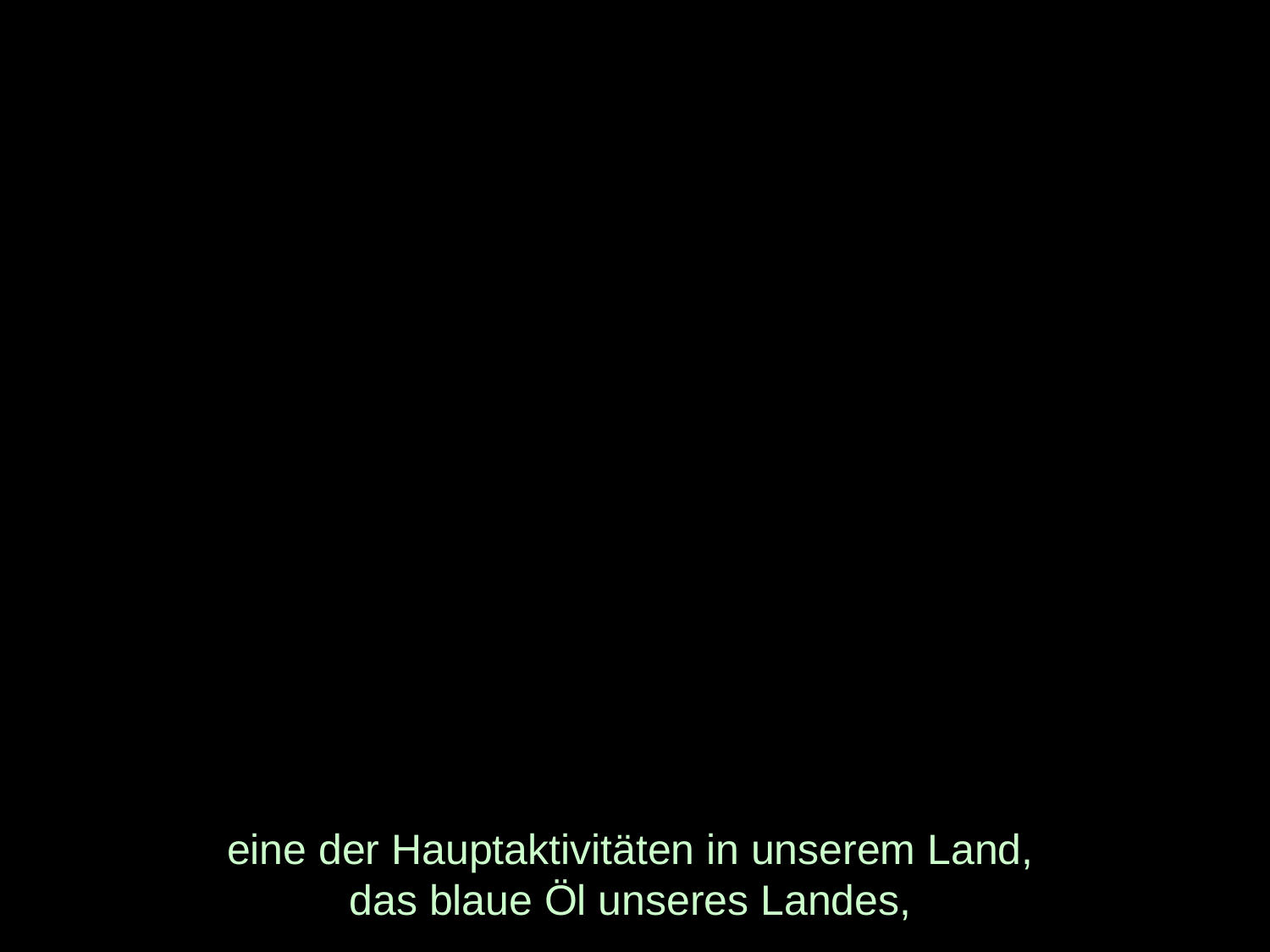

# eine der Hauptaktivitäten in unserem Land, das blaue Öl unseres Landes,